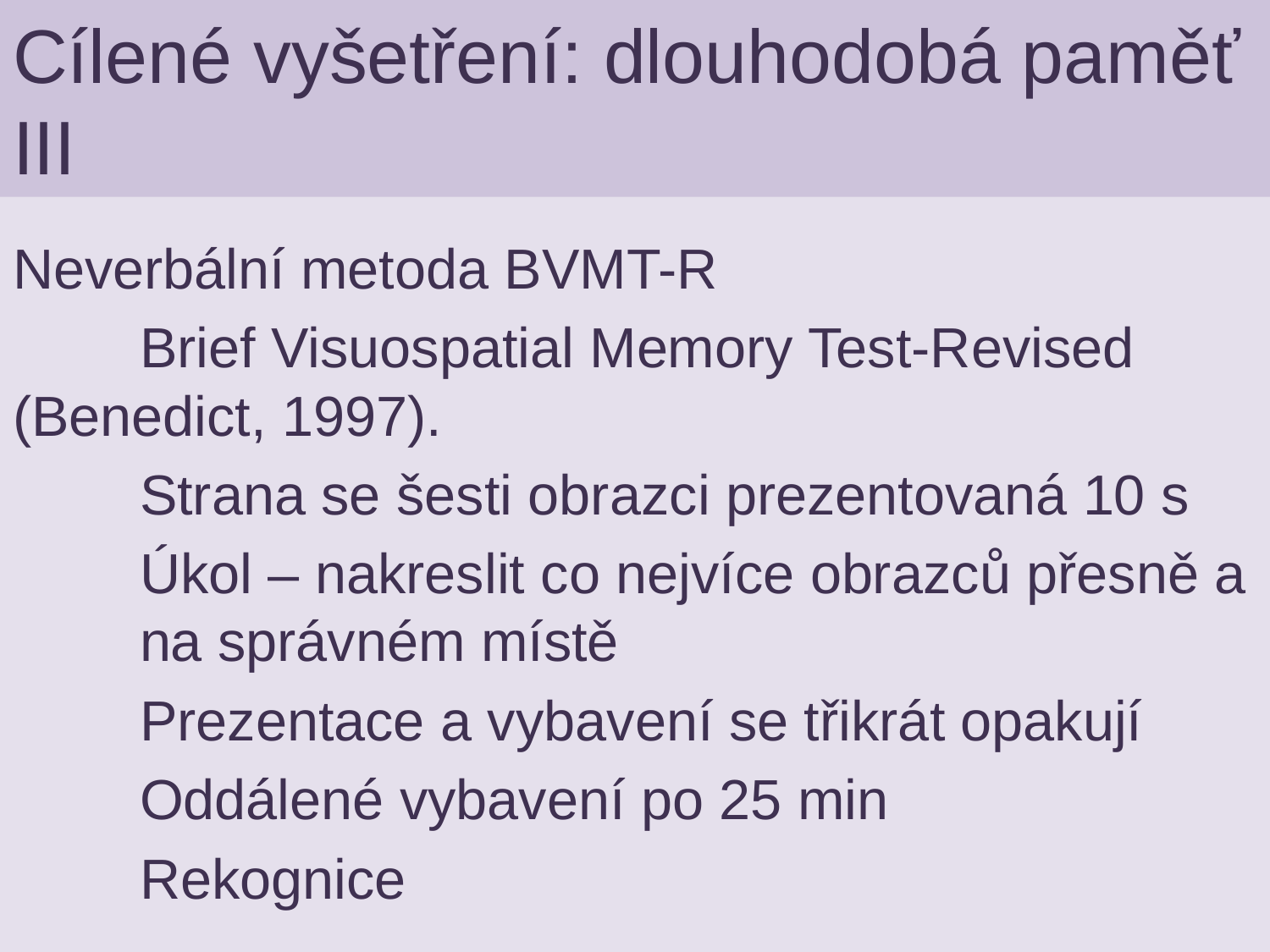

# Cílené vyšetření: dlouhodobá paměť III
Neverbální metoda BVMT-R
	Brief Visuospatial Memory Test-Revised 	(Benedict, 1997).
	Strana se šesti obrazci prezentovaná 10 s
	Úkol – nakreslit co nejvíce obrazců přesně a 	na správném místě
	Prezentace a vybavení se třikrát opakují
	Oddálené vybavení po 25 min
	Rekognice